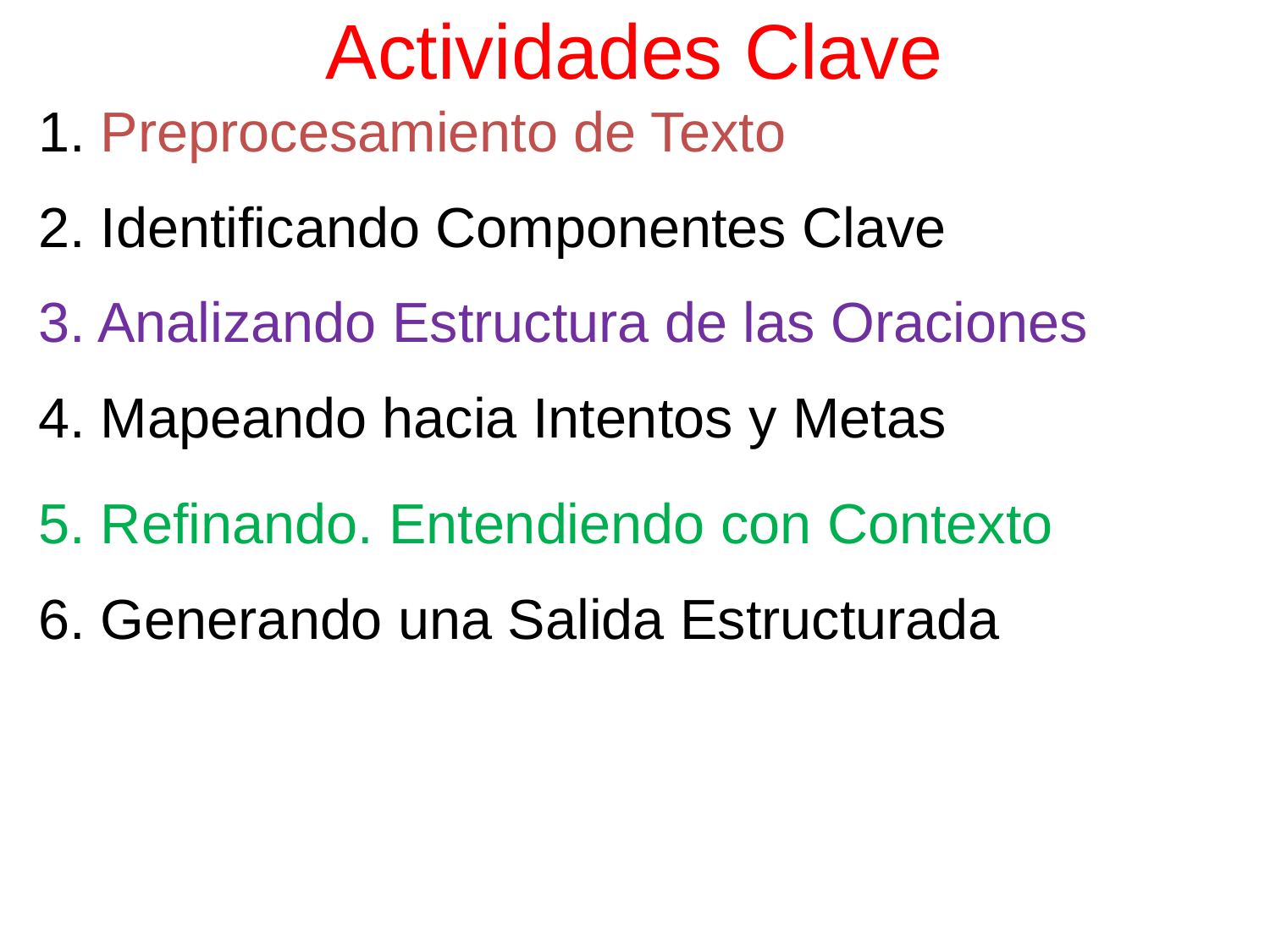

# Actividades Clave
1. Preprocesamiento de Texto

2. Identificando Componentes Clave

3. Analizando Estructura de las Oraciones

4. Mapeando hacia Intentos y Metas

5. Refinando. Entendiendo con Contexto

6. Generando una Salida Estructurada